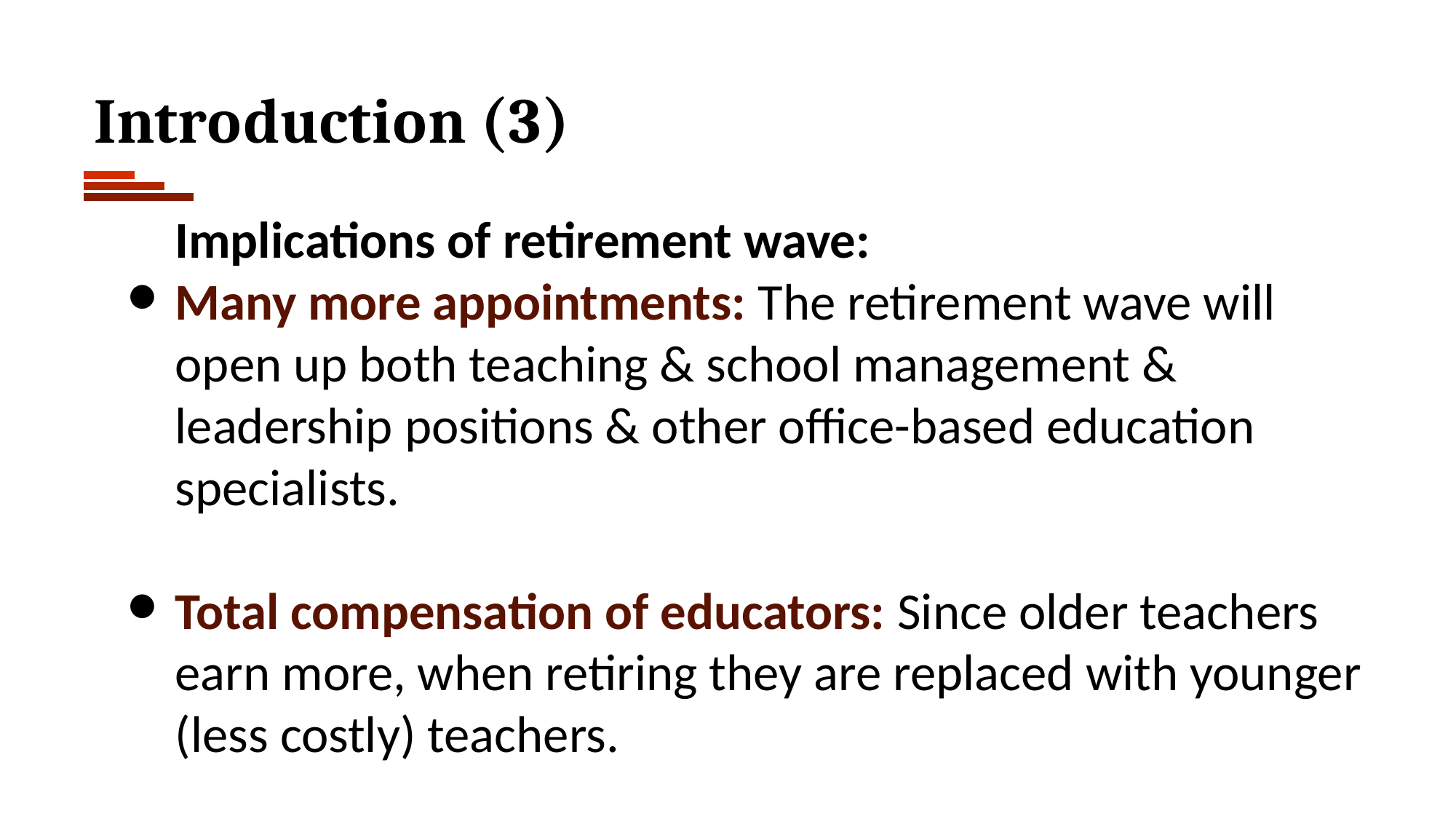

# Introduction (3)
Implications of retirement wave:
Many more appointments: The retirement wave will open up both teaching & school management & leadership positions & other office-based education specialists.

Total compensation of educators: Since older teachers earn more, when retiring they are replaced with younger (less costly) teachers.